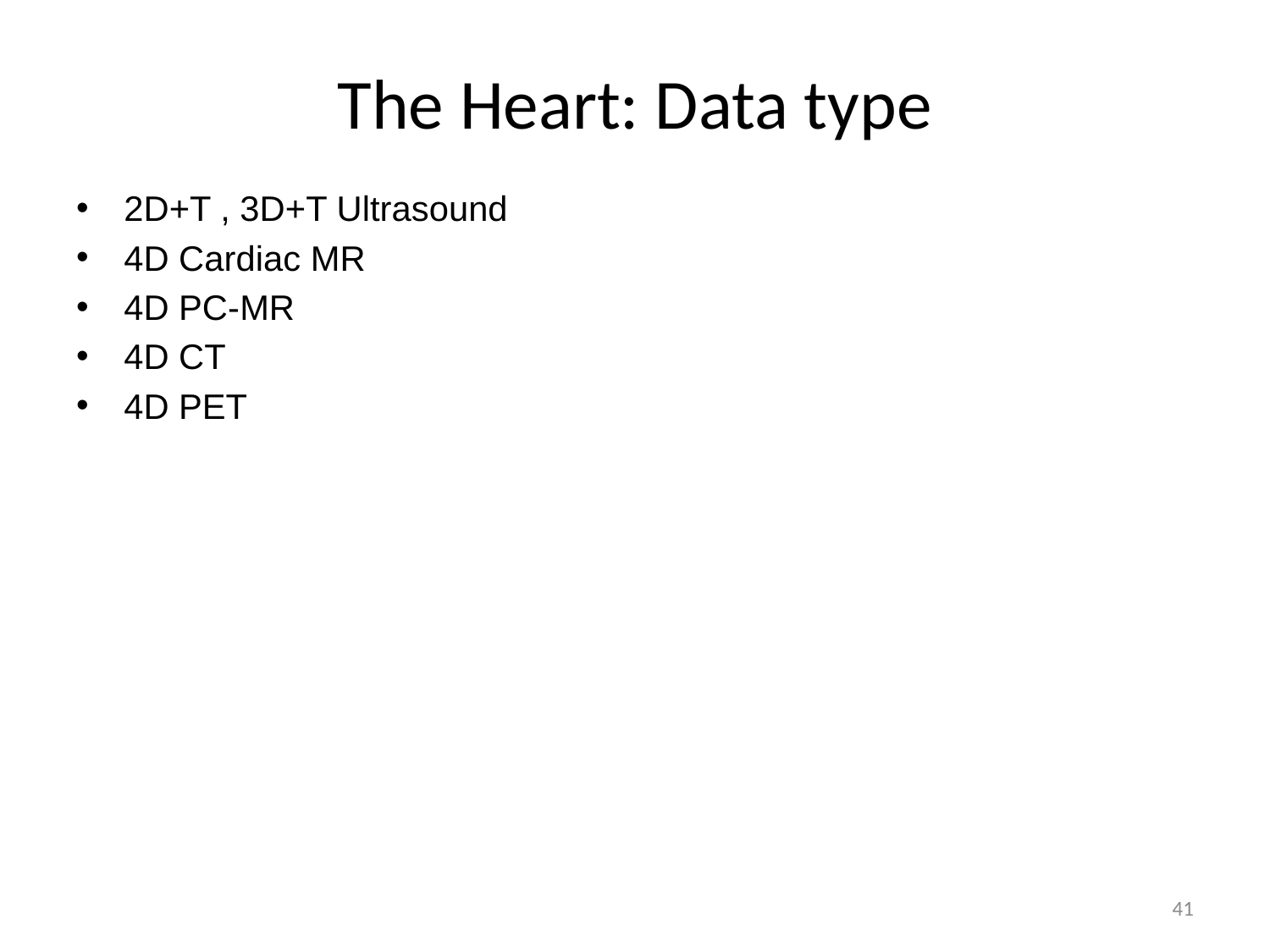

# The Heart: Data type
2D+T , 3D+T Ultrasound
4D Cardiac MR
4D PC-MR
4D CT
4D PET
41